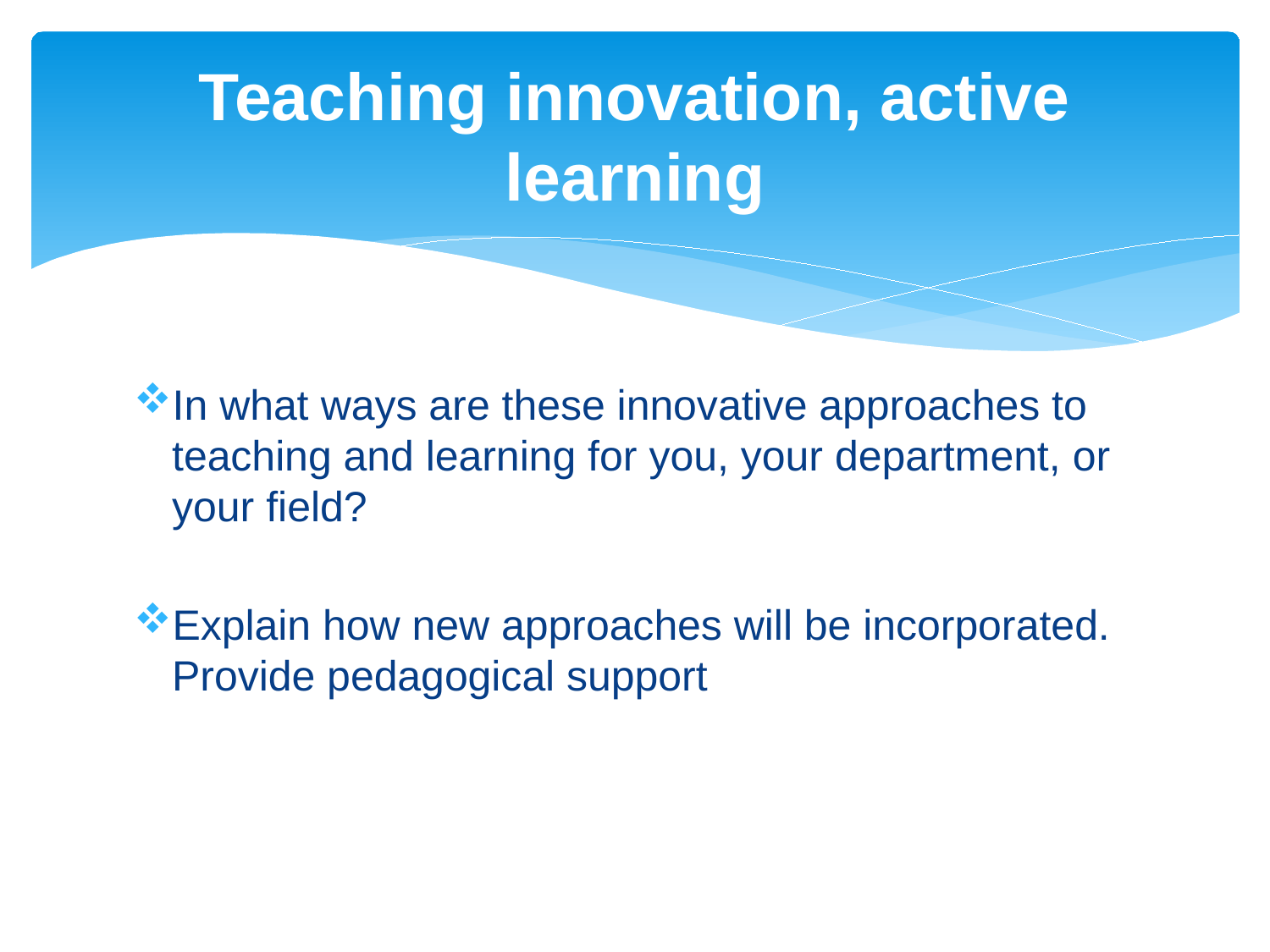

# Teaching innovation, active learning
In what ways are these innovative approaches to teaching and learning for you, your department, or your field?

Explain how new approaches will be incorporated. Provide pedagogical support